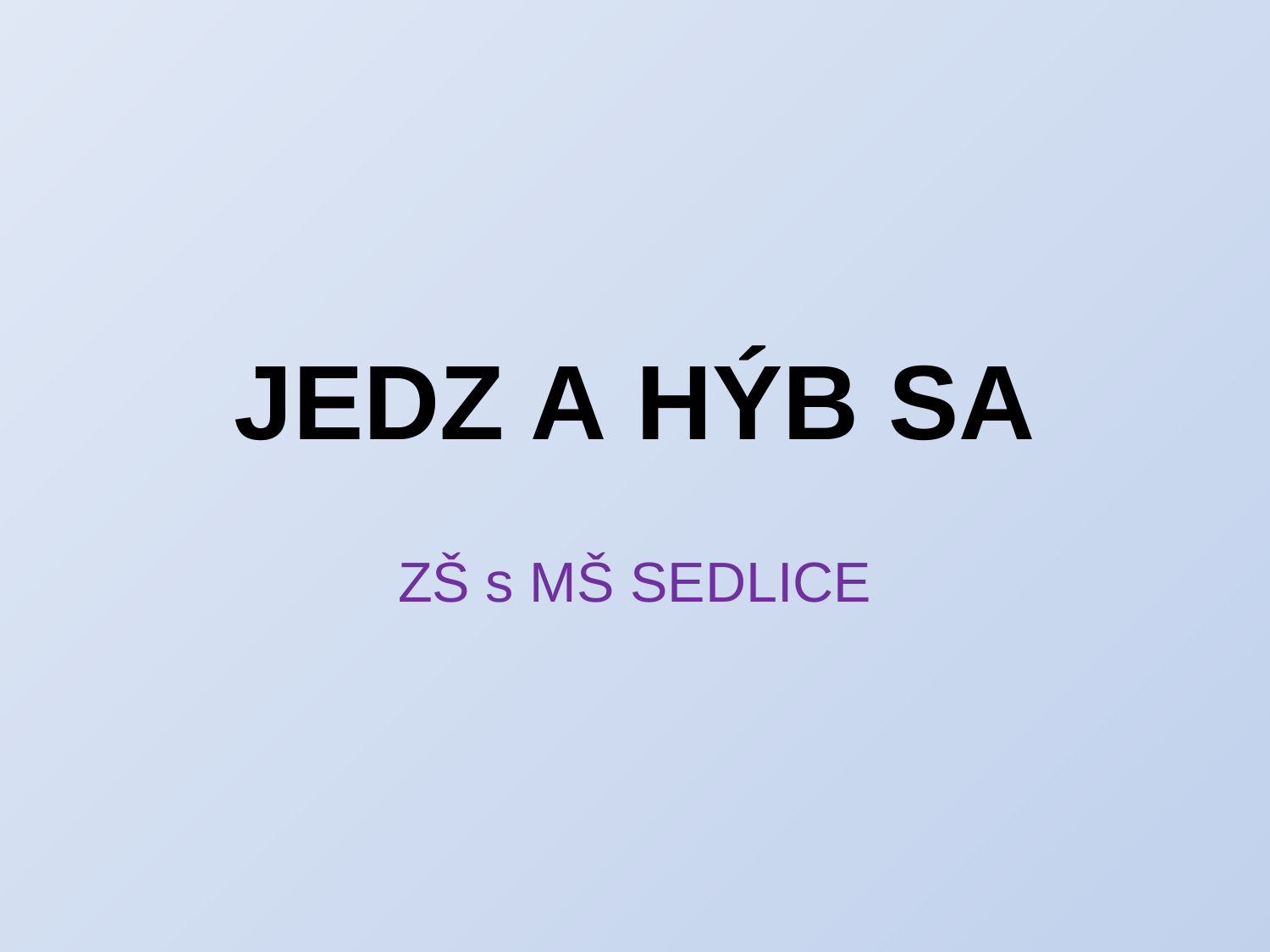

# JEDZ A HÝB SA
ZŠ s MŠ SEDLICE